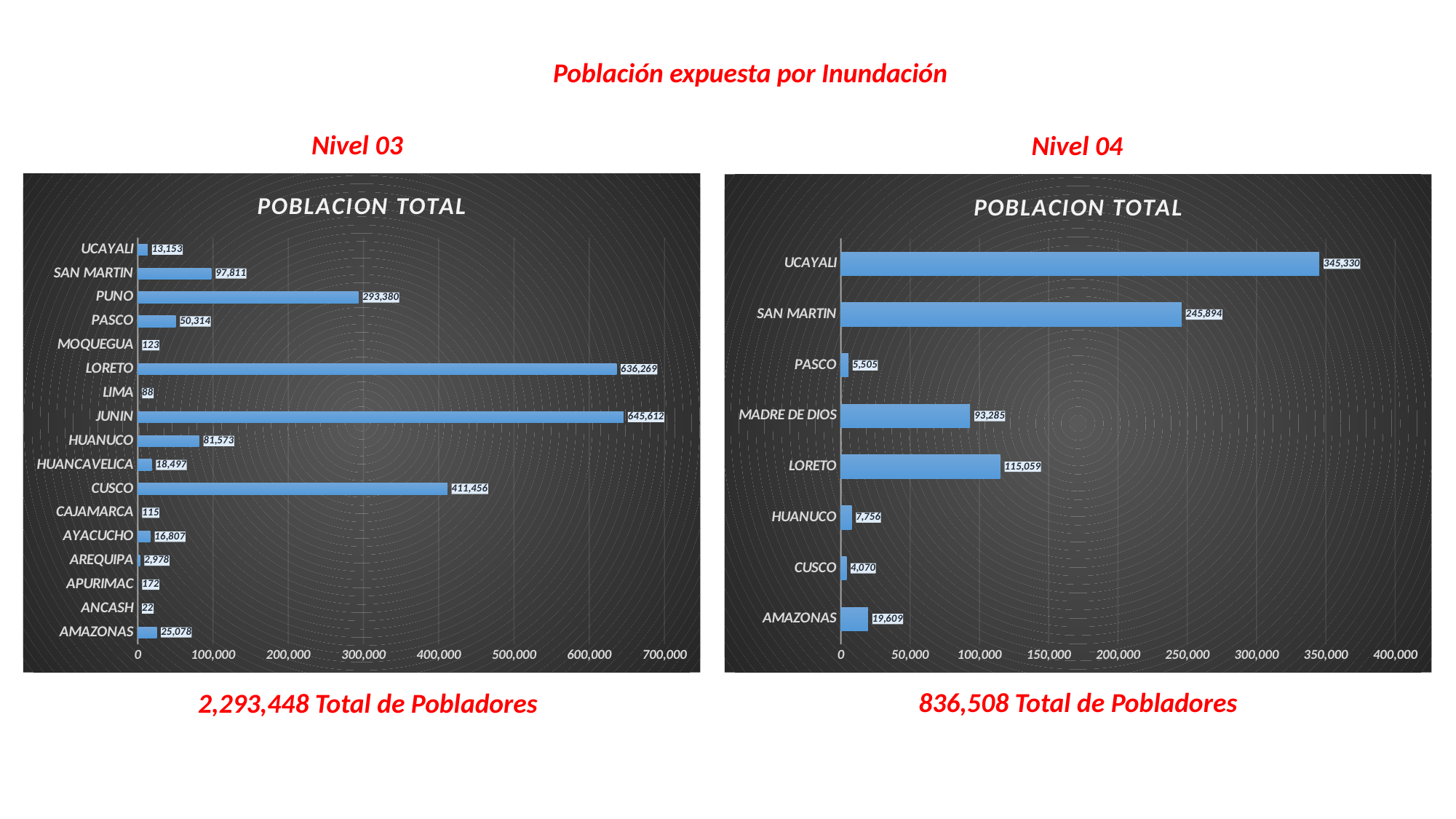

Población expuesta por Inundación
Nivel 03
Nivel 04

### Chart: POBLACION TOTAL

| Category | POBLACION TOTAL |
|---|---|
| AMAZONAS | 25078.0 |
| ANCASH | 22.0 |
| APURIMAC | 172.0 |
| AREQUIPA | 2978.0 |
| AYACUCHO | 16807.0 |
| CAJAMARCA | 115.0 |
| CUSCO | 411456.0 |
| HUANCAVELICA | 18497.0 |
| HUANUCO | 81573.0 |
| JUNIN | 645612.0 |
| LIMA | 88.0 |
| LORETO | 636269.0 |
| MOQUEGUA | 123.0 |
| PASCO | 50314.0 |
| PUNO | 293380.0 |
| SAN MARTIN | 97811.0 |
| UCAYALI | 13153.0 |

### Chart: POBLACION TOTAL

| Category | POBLACION TOTAL |
|---|---|
| AMAZONAS | 19609.0 |
| CUSCO | 4070.0 |
| HUANUCO | 7756.0 |
| LORETO | 115059.0 |
| MADRE DE DIOS | 93285.0 |
| PASCO | 5505.0 |
| SAN MARTIN | 245894.0 |
| UCAYALI | 345330.0 |
836,508 Total de Pobladores
2,293,448 Total de Pobladores